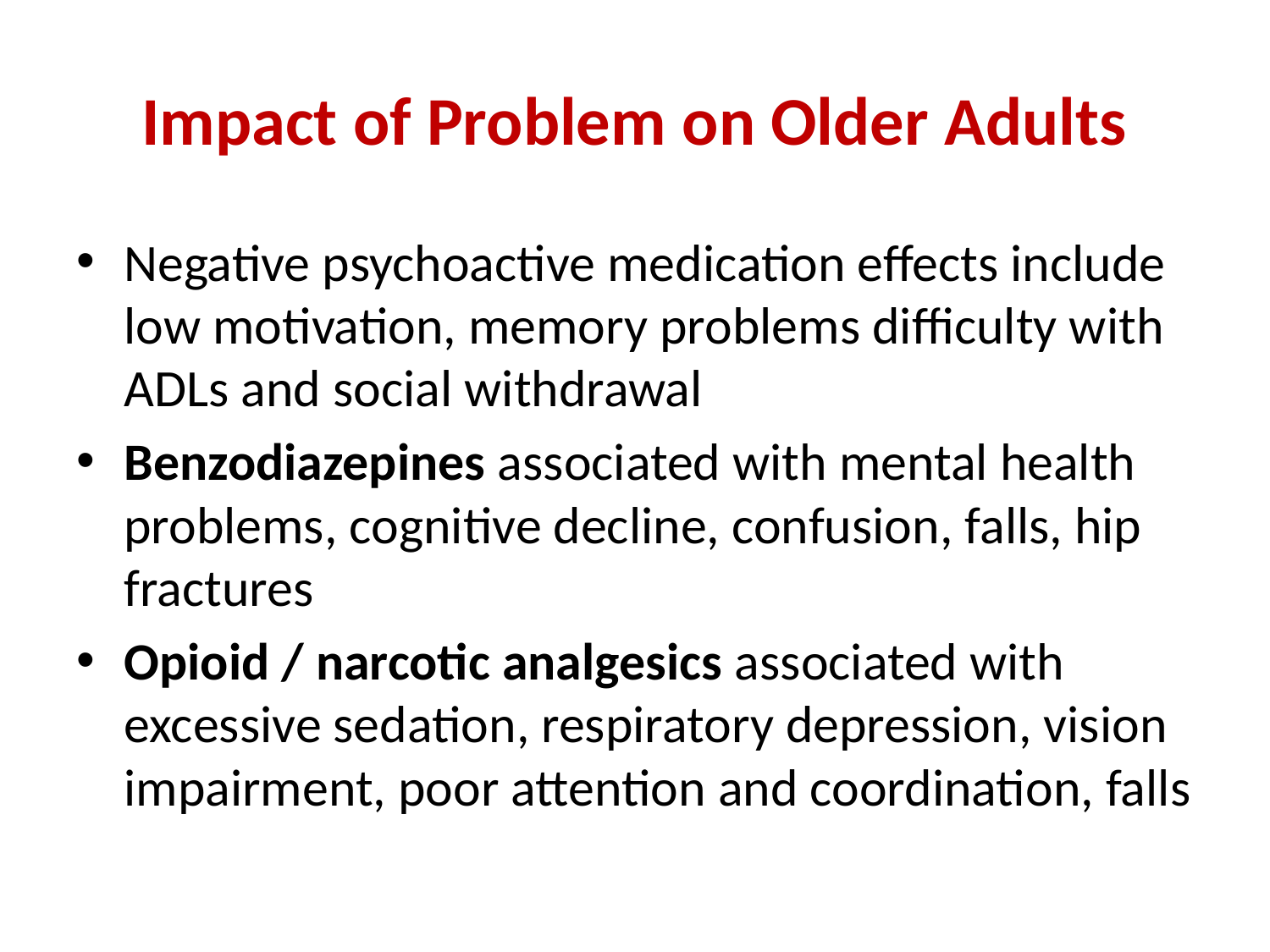

# Impact of Problem on Older Adults
Negative psychoactive medication effects include low motivation, memory problems difficulty with ADLs and social withdrawal
Benzodiazepines associated with mental health problems, cognitive decline, confusion, falls, hip fractures
Opioid / narcotic analgesics associated with excessive sedation, respiratory depression, vision impairment, poor attention and coordination, falls